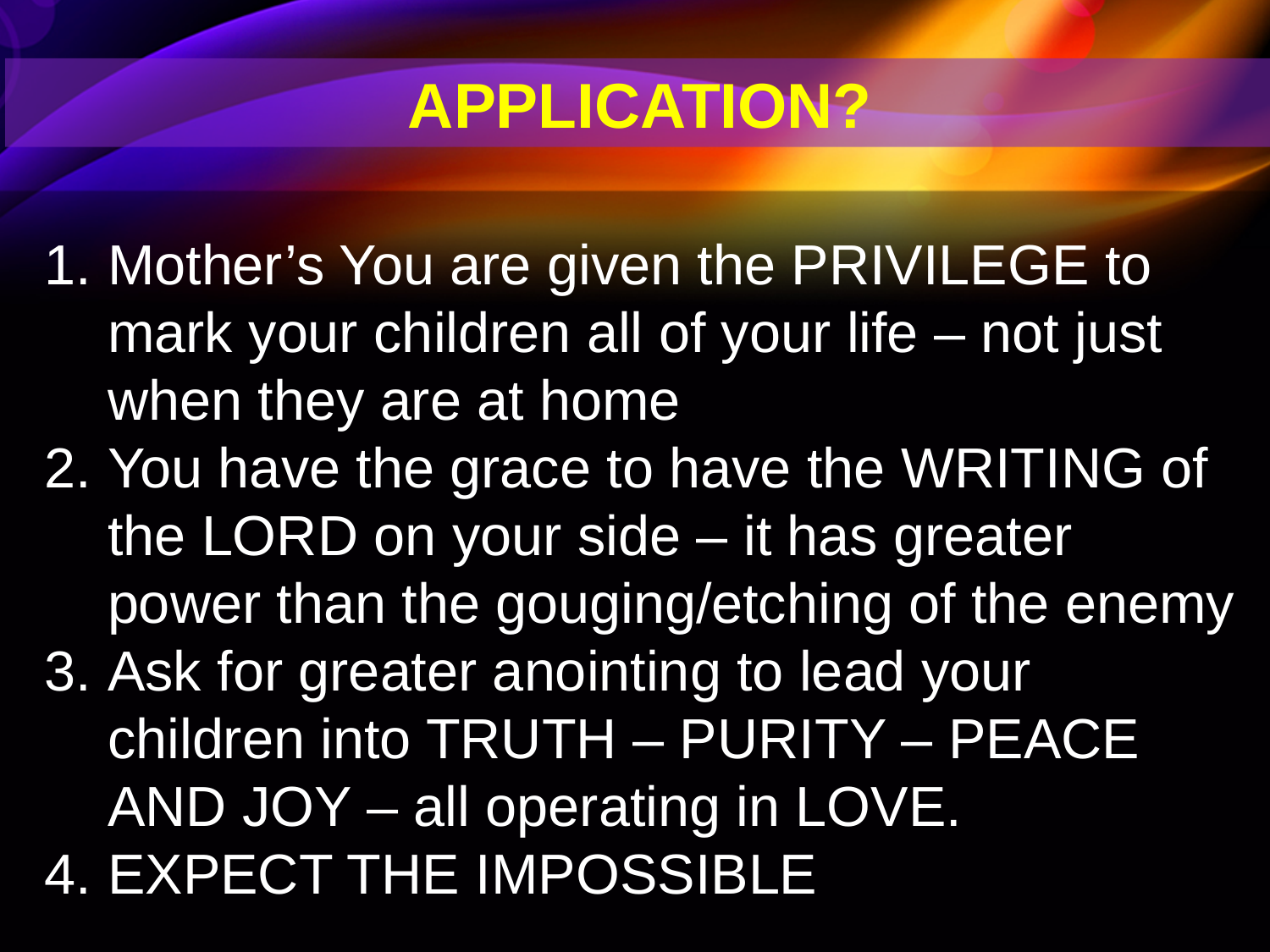

APPLICATION?
Mother’s You are given the PRIVILEGE to mark your children all of your life – not just when they are at home
You have the grace to have the WRITING of the LORD on your side – it has greater power than the gouging/etching of the enemy
Ask for greater anointing to lead your children into TRUTH – PURITY – PEACE AND JOY – all operating in LOVE.
EXPECT THE IMPOSSIBLE